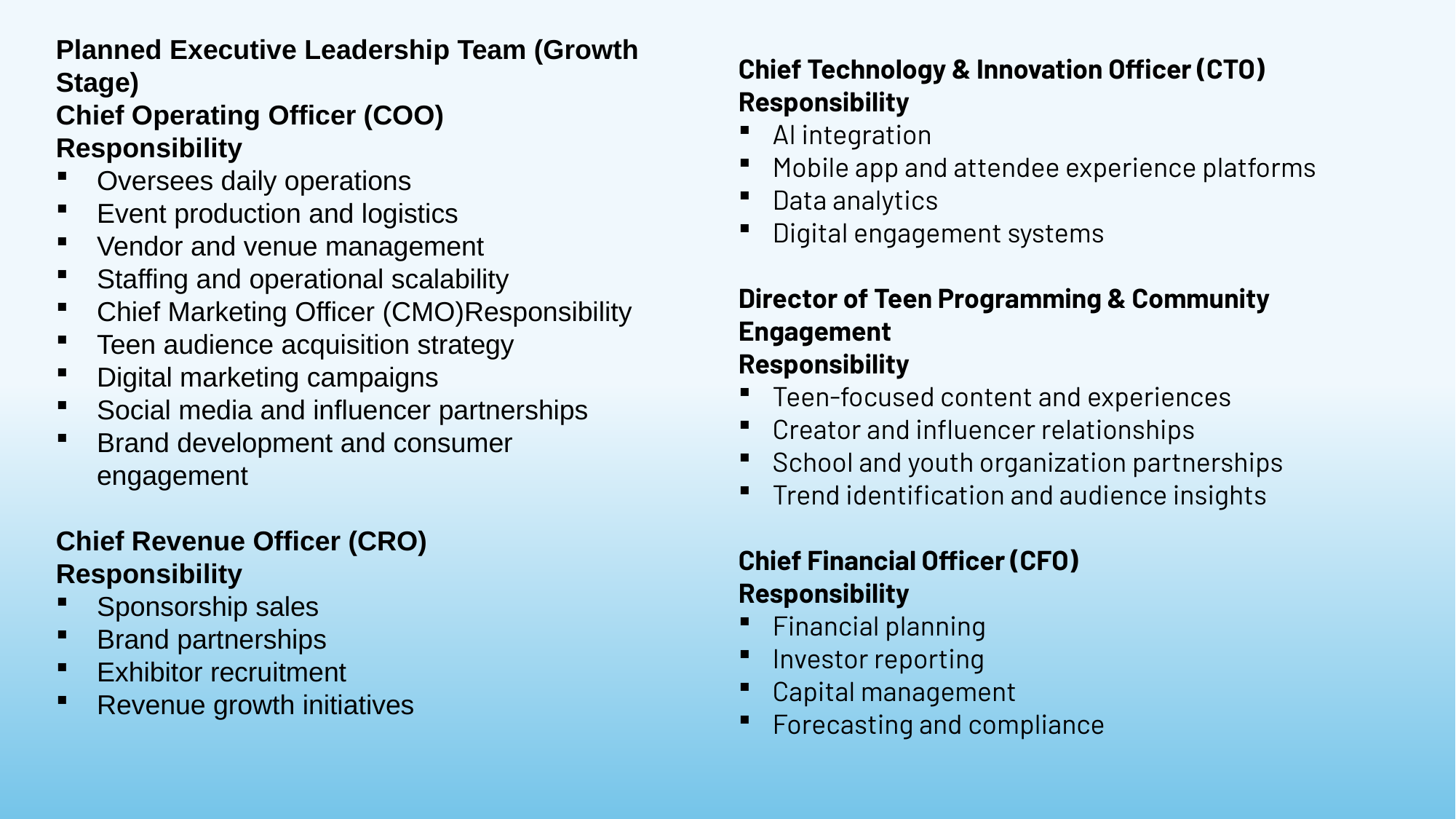

Planned Executive Leadership Team (Growth Stage)
Chief Operating Officer (COO)
Responsibility
Oversees daily operations
Event production and logistics
Vendor and venue management
Staffing and operational scalability
Chief Marketing Officer (CMO)Responsibility
Teen audience acquisition strategy
Digital marketing campaigns
Social media and influencer partnerships
Brand development and consumer engagement

Chief Revenue Officer (CRO)
Responsibility
Sponsorship sales
Brand partnerships
Exhibitor recruitment
Revenue growth initiatives

Chief Technology & Innovation Officer (CTO)
Responsibility
AI integration
Mobile app and attendee experience platforms
Data analytics
Digital engagement systems

Director of Teen Programming & Community Engagement
Responsibility
Teen-focused content and experiences
Creator and influencer relationships
School and youth organization partnerships
Trend identification and audience insights

Chief Financial Officer (CFO)
Responsibility
Financial planning
Investor reporting
Capital management
Forecasting and compliance